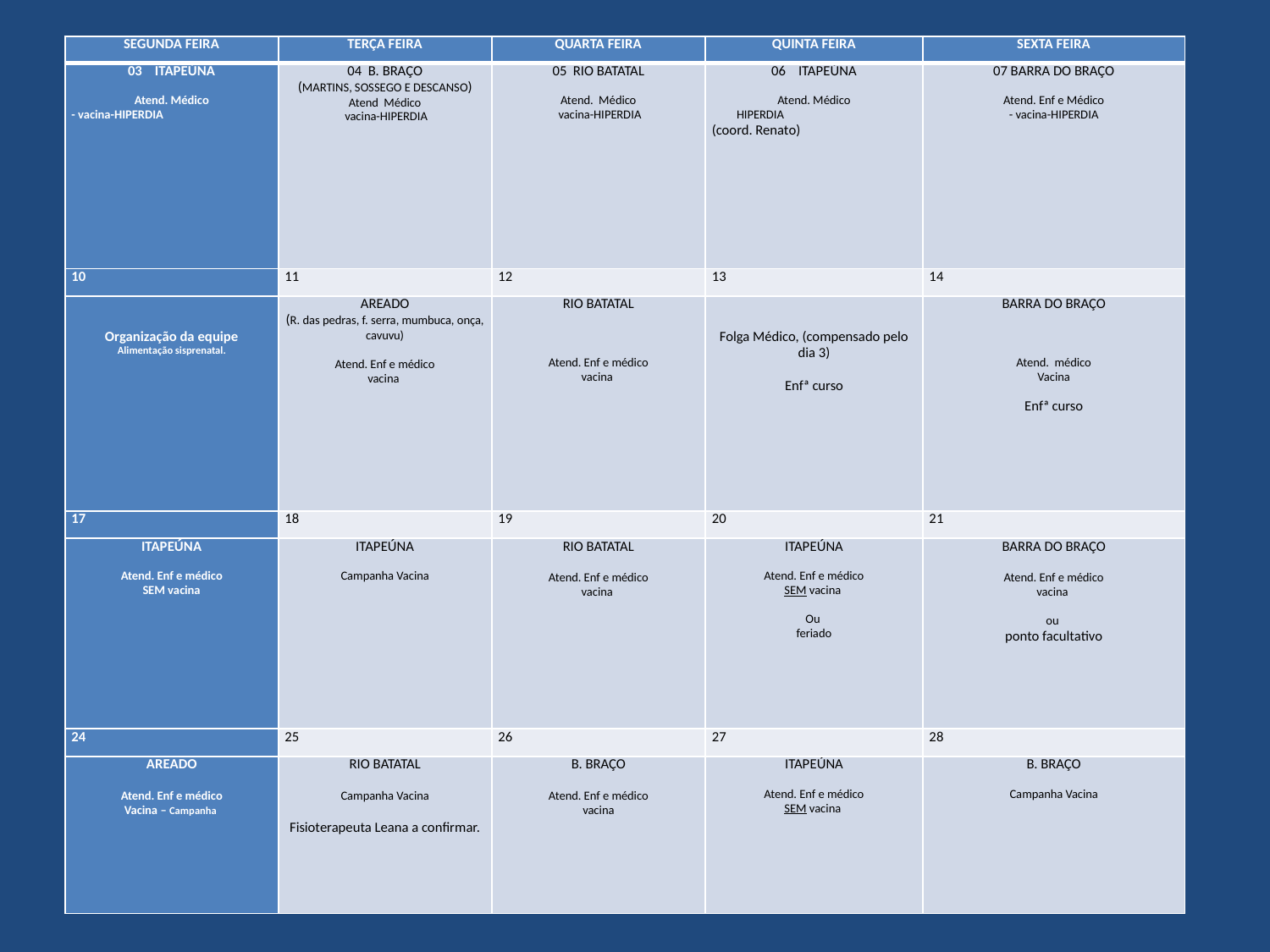

| SEGUNDA FEIRA | TERÇA FEIRA | QUARTA FEIRA | QUINTA FEIRA | SEXTA FEIRA |
| --- | --- | --- | --- | --- |
| 03 ITAPEÚNA   Atend. Médico - vacina-HIPERDIA | 04 B. BRAÇO (MARTINS, SOSSEGO E DESCANSO) Atend Médico vacina-HIPERDIA | 05 RIO BATATAL   Atend. Médico vacina-HIPERDIA | 06 ITAPEÚNA   Atend. Médico HIPERDIA (coord. Renato) | 07 BARRA DO BRAÇO   Atend. Enf e Médico - vacina-HIPERDIA |
| 10 | 11 | 12 | 13 | 14 |
| Organização da equipe Alimentação sisprenatal. | AREADO (R. das pedras, f. serra, mumbuca, onça, cavuvu)   Atend. Enf e médico vacina | RIO BATATAL       Atend. Enf e médico vacina | Folga Médico, (compensado pelo dia 3)   Enfª curso | BARRA DO BRAÇO       Atend. médico Vacina   Enfª curso |
| 17 | 18 | 19 | 20 | 21 |
| ITAPEÚNA   Atend. Enf e médico SEM vacina | ITAPEÚNA   Campanha Vacina | RIO BATATAL   Atend. Enf e médico vacina | ITAPEÚNA   Atend. Enf e médico SEM vacina   Ou feriado | BARRA DO BRAÇO   Atend. Enf e médico vacina   ou ponto facultativo |
| 24 | 25 | 26 | 27 | 28 |
| AREADO   Atend. Enf e médico Vacina – Campanha | RIO BATATAL   Campanha Vacina   Fisioterapeuta Leana a confirmar. | B. BRAÇO   Atend. Enf e médico vacina | ITAPEÚNA   Atend. Enf e médico SEM vacina | B. BRAÇO   Campanha Vacina |
#